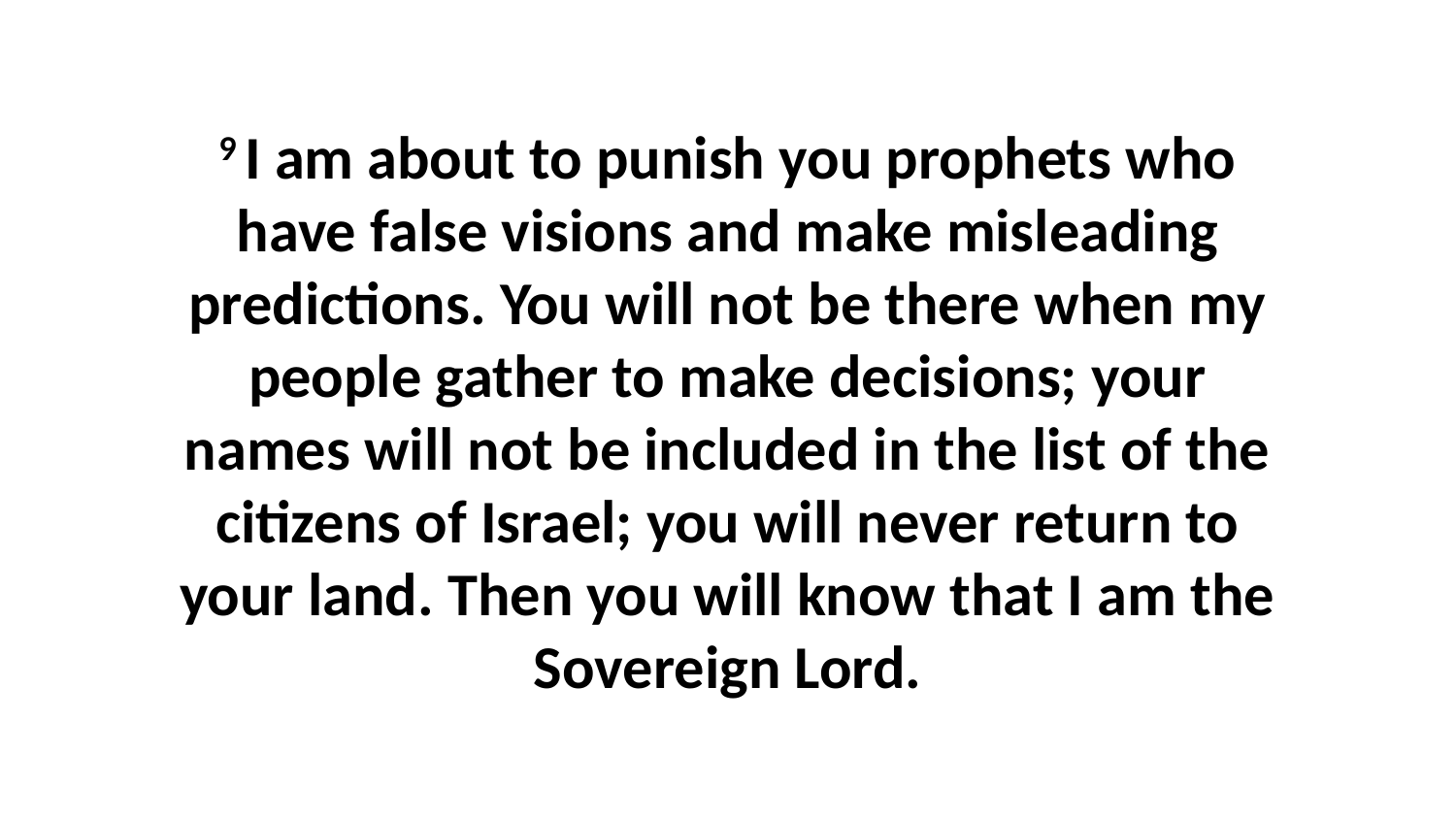

9 I am about to punish you prophets who have false visions and make misleading predictions. You will not be there when my people gather to make decisions; your names will not be included in the list of the citizens of Israel; you will never return to your land. Then you will know that I am the Sovereign Lord.